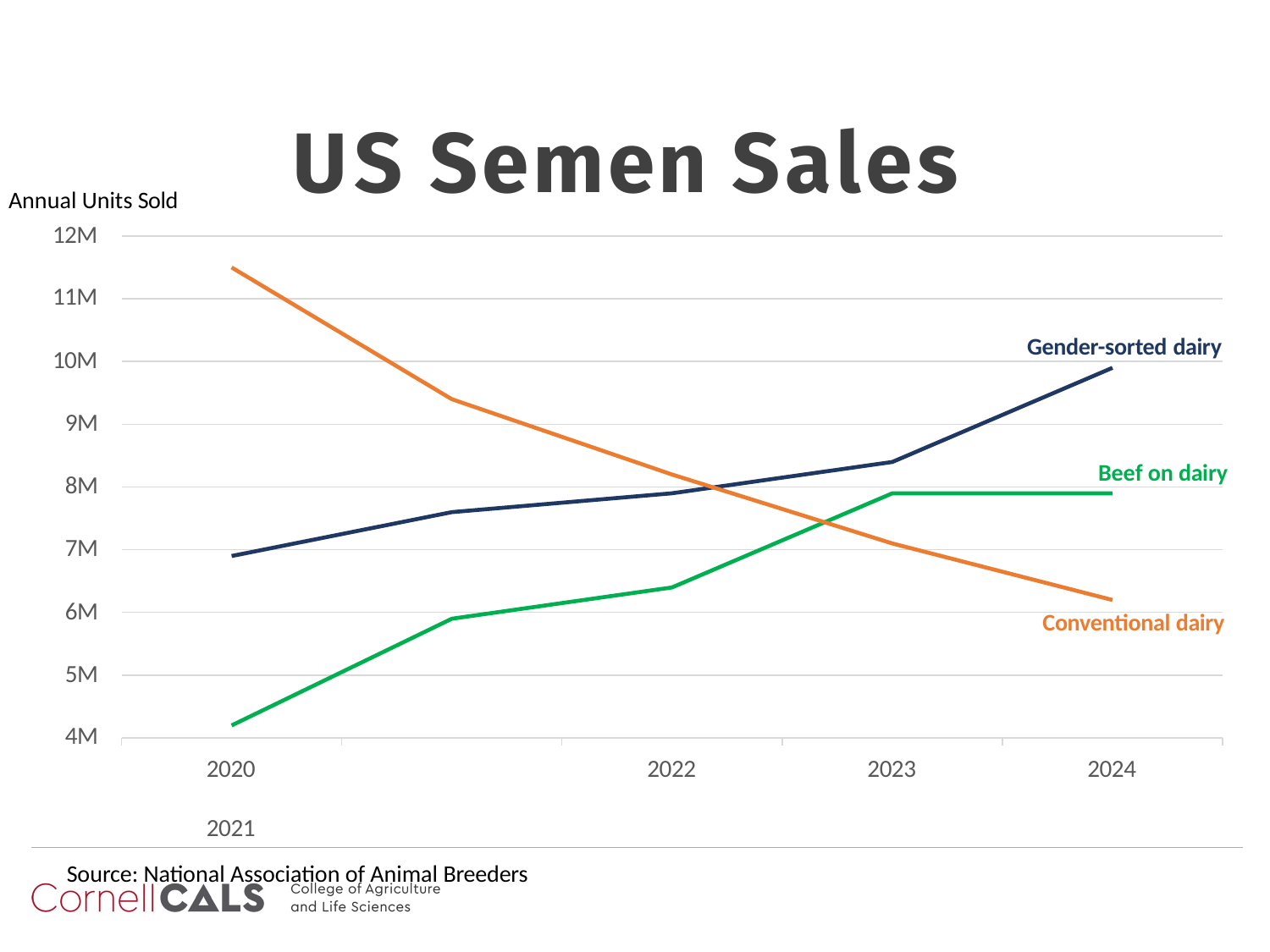

# US Semen Sales
Annual Units Sold
12M

11M

Gender-sorted dairy
10M
9M
Beef on dairy
8M
7M
6M
Conventional dairy
5M

4M

2020	2021
Source: National Association of Animal Breeders
2022
2023
2024